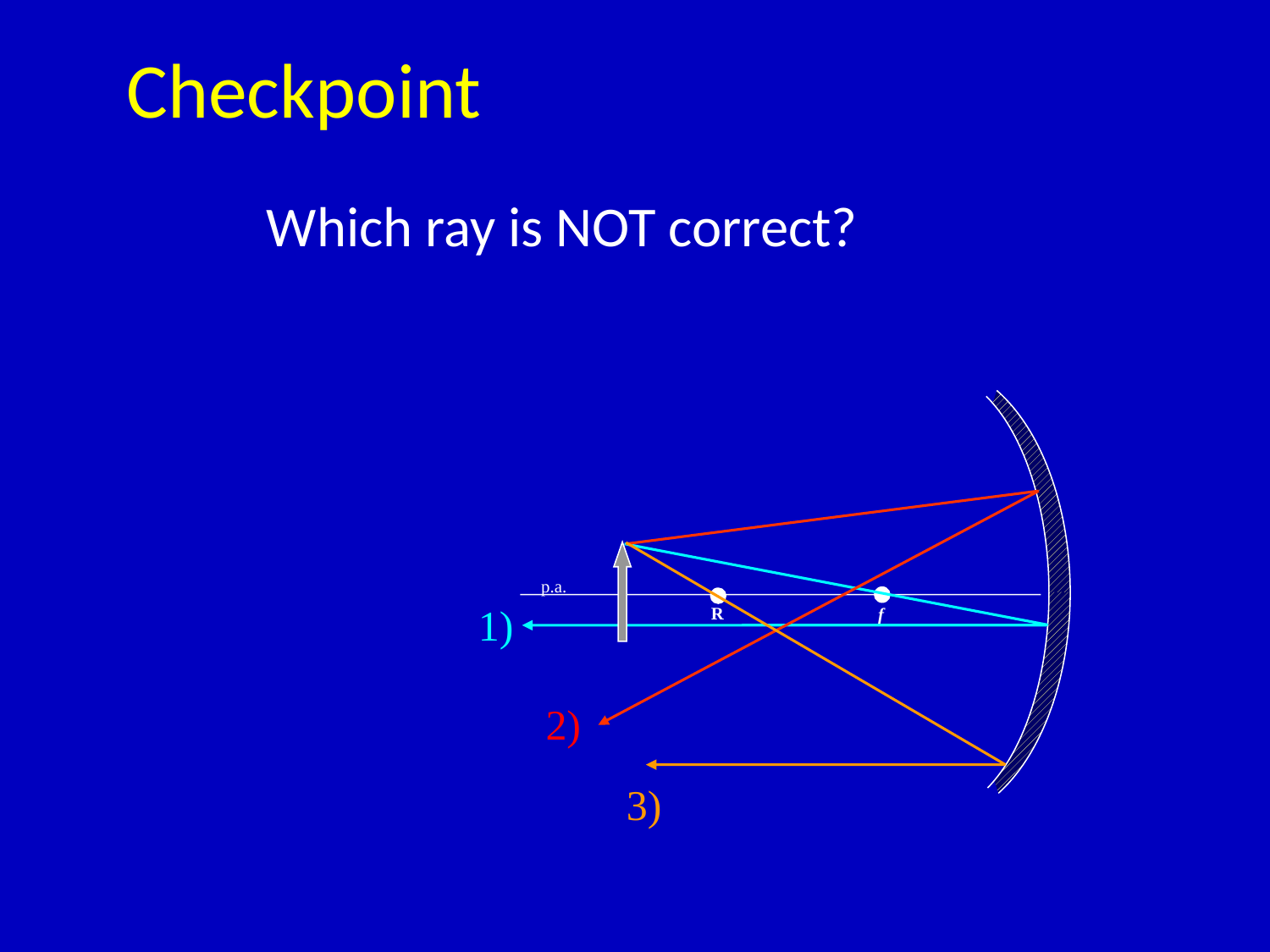

Checkpoint
Which ray is NOT correct?

p.a.

1)

R
f
2)
3)